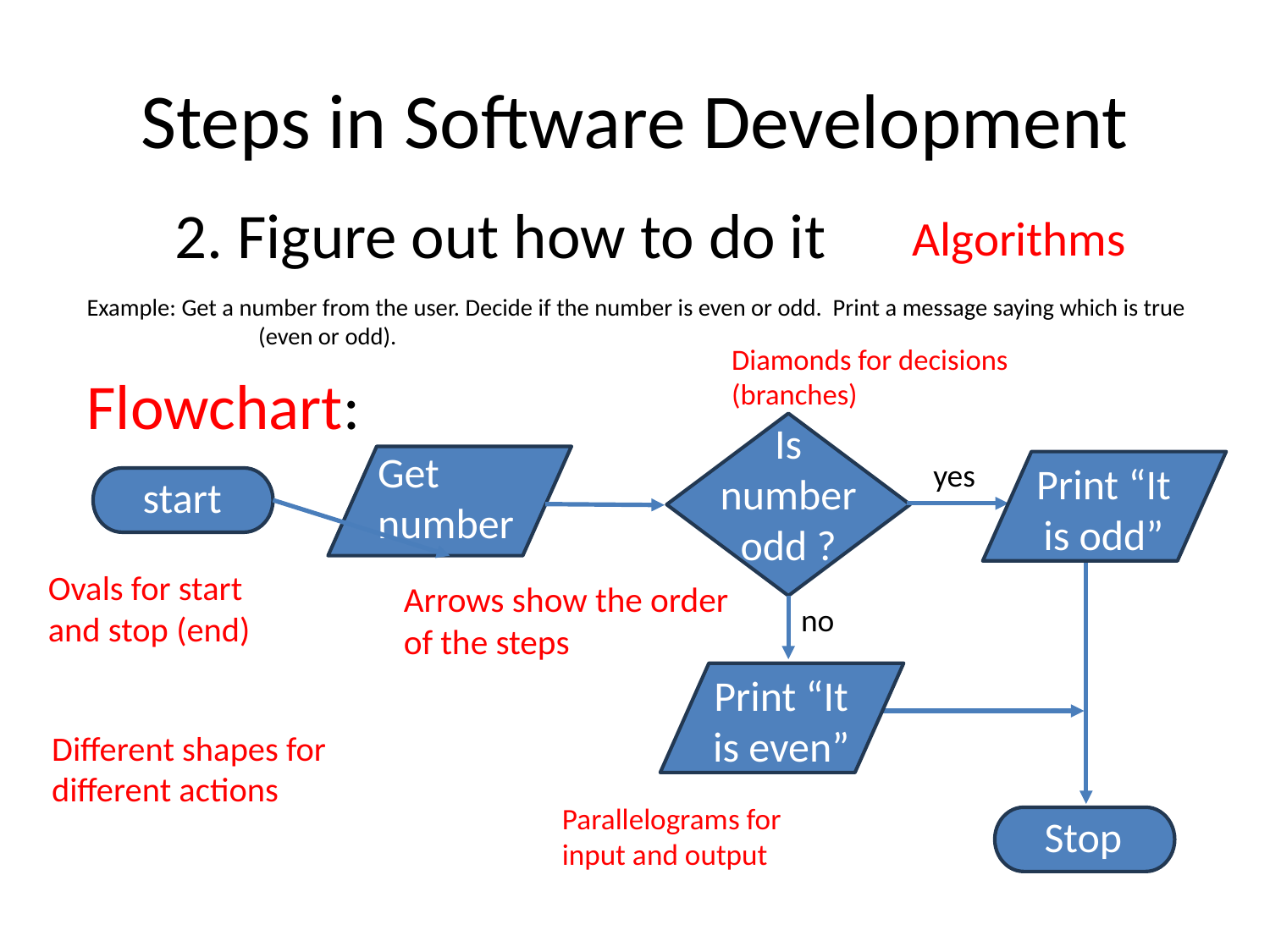

# Steps in Software Development
2. Figure out how to do it
Algorithms
Example: Get a number from the user. Decide if the number is even or odd.  Print a message saying which is true (even or odd).
Diamonds for decisions (branches)
Flowchart:
Is number odd ?

Get number

yes
Print “It is odd”

start

Ovals for start and stop (end)
Arrows show the order of the steps
no
Print “It is even”

Different shapes for different actions
Parallelograms for input and output
Stop